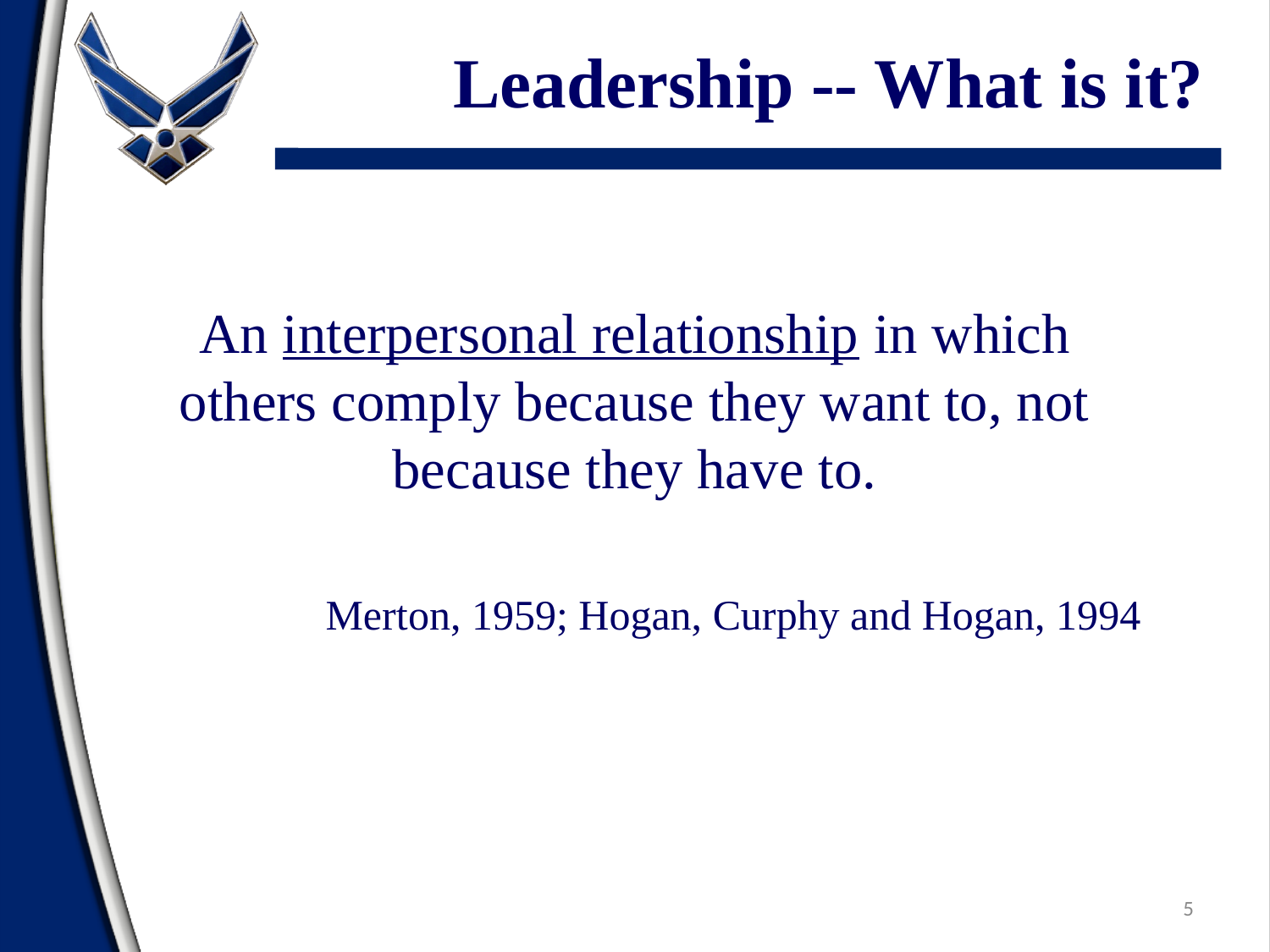

# Leadership -- What is it?
An interpersonal relationship in which others comply because they want to, not because they have to.

Merton, 1959; Hogan, Curphy and Hogan, 1994
5